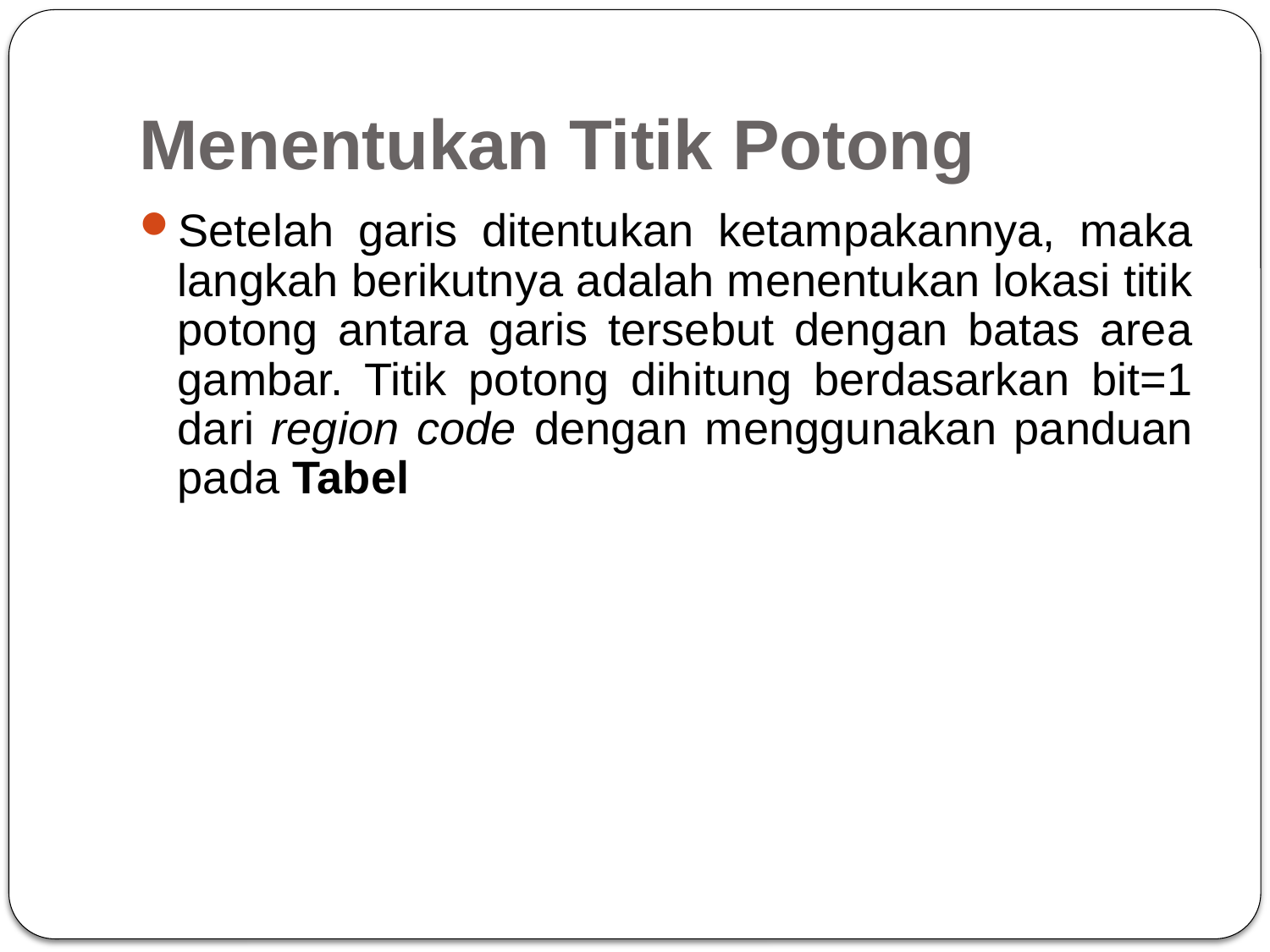

# Menentukan Titik Potong
Setelah garis ditentukan ketampakannya, maka langkah berikutnya adalah menentukan lokasi titik potong antara garis tersebut dengan batas area gambar. Titik potong dihitung berdasarkan bit=1 dari region code dengan menggunakan panduan pada Tabel